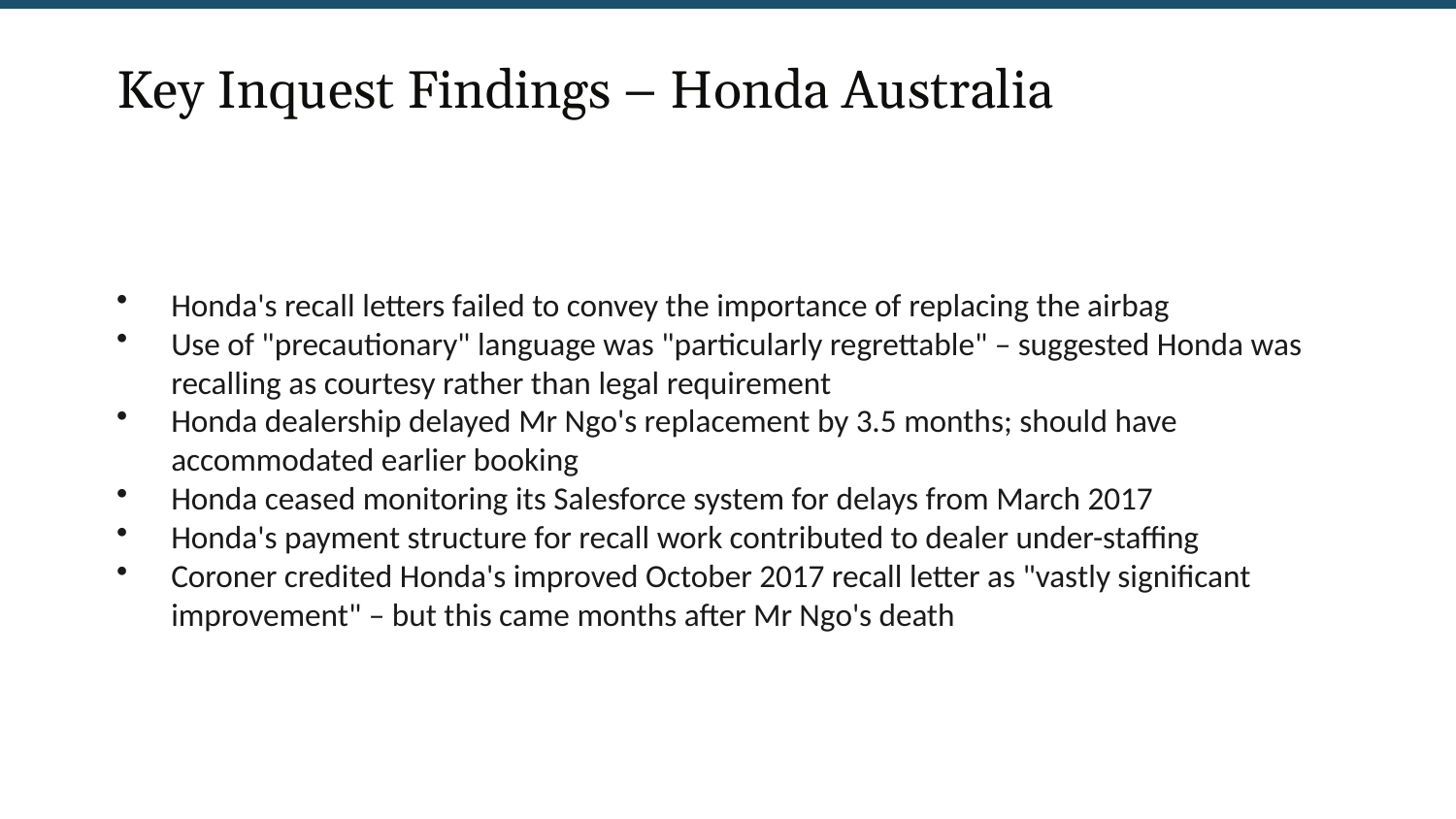

Key Inquest Findings – Honda Australia
Honda's recall letters failed to convey the importance of replacing the airbag
Use of "precautionary" language was "particularly regrettable" – suggested Honda was recalling as courtesy rather than legal requirement
Honda dealership delayed Mr Ngo's replacement by 3.5 months; should have accommodated earlier booking
Honda ceased monitoring its Salesforce system for delays from March 2017
Honda's payment structure for recall work contributed to dealer under-staffing
Coroner credited Honda's improved October 2017 recall letter as "vastly significant improvement" – but this came months after Mr Ngo's death